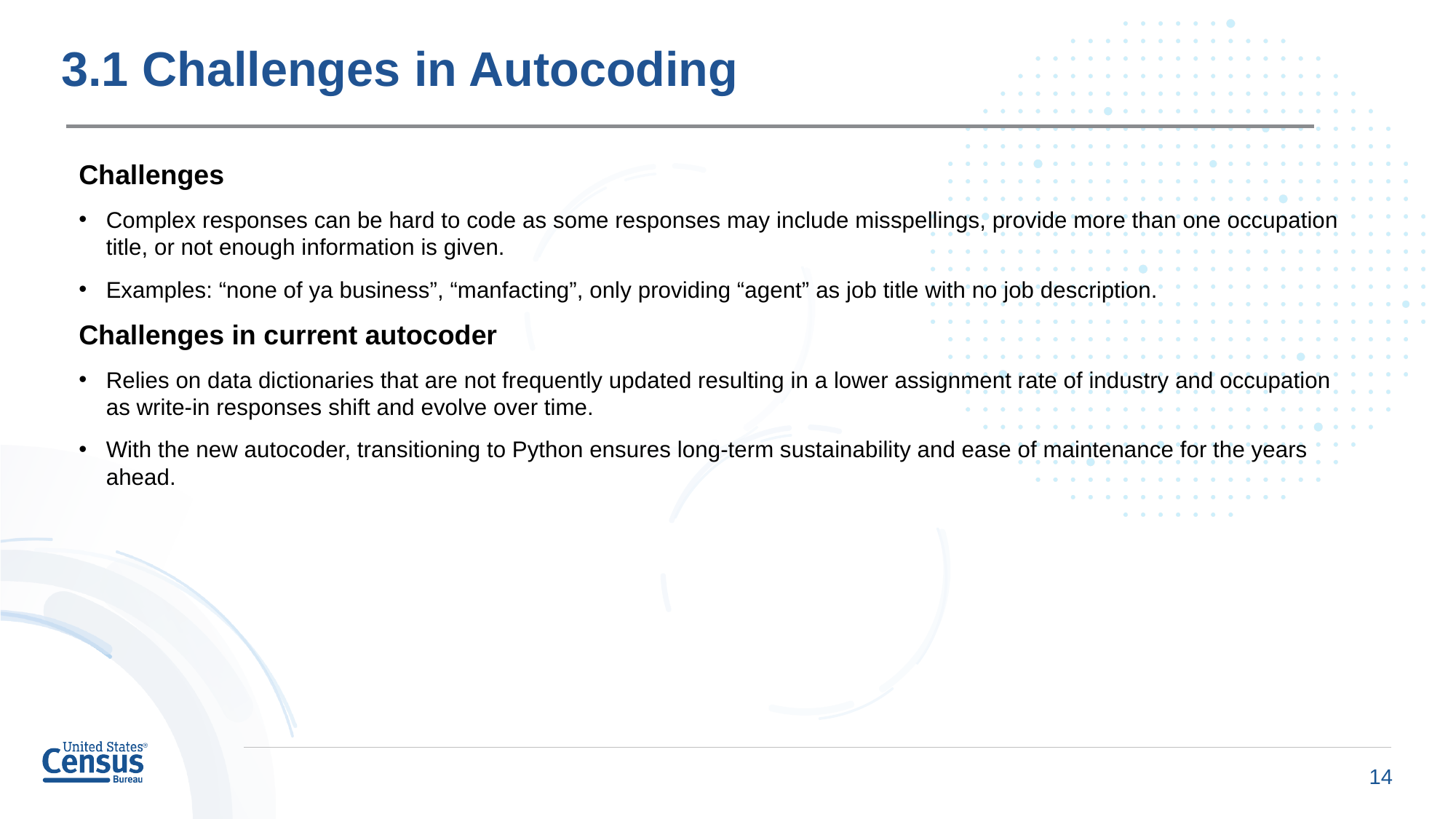

# 3.1 Challenges in Autocoding
Challenges
Complex responses can be hard to code as some responses may include misspellings, provide more than one occupation title, or not enough information is given.
Examples: “none of ya business”, “manfacting”, only providing “agent” as job title with no job description.
Challenges in current autocoder
Relies on data dictionaries that are not frequently updated resulting in a lower assignment rate of industry and occupation as write-in responses shift and evolve over time.
With the new autocoder, transitioning to Python ensures long-term sustainability and ease of maintenance for the years ahead.